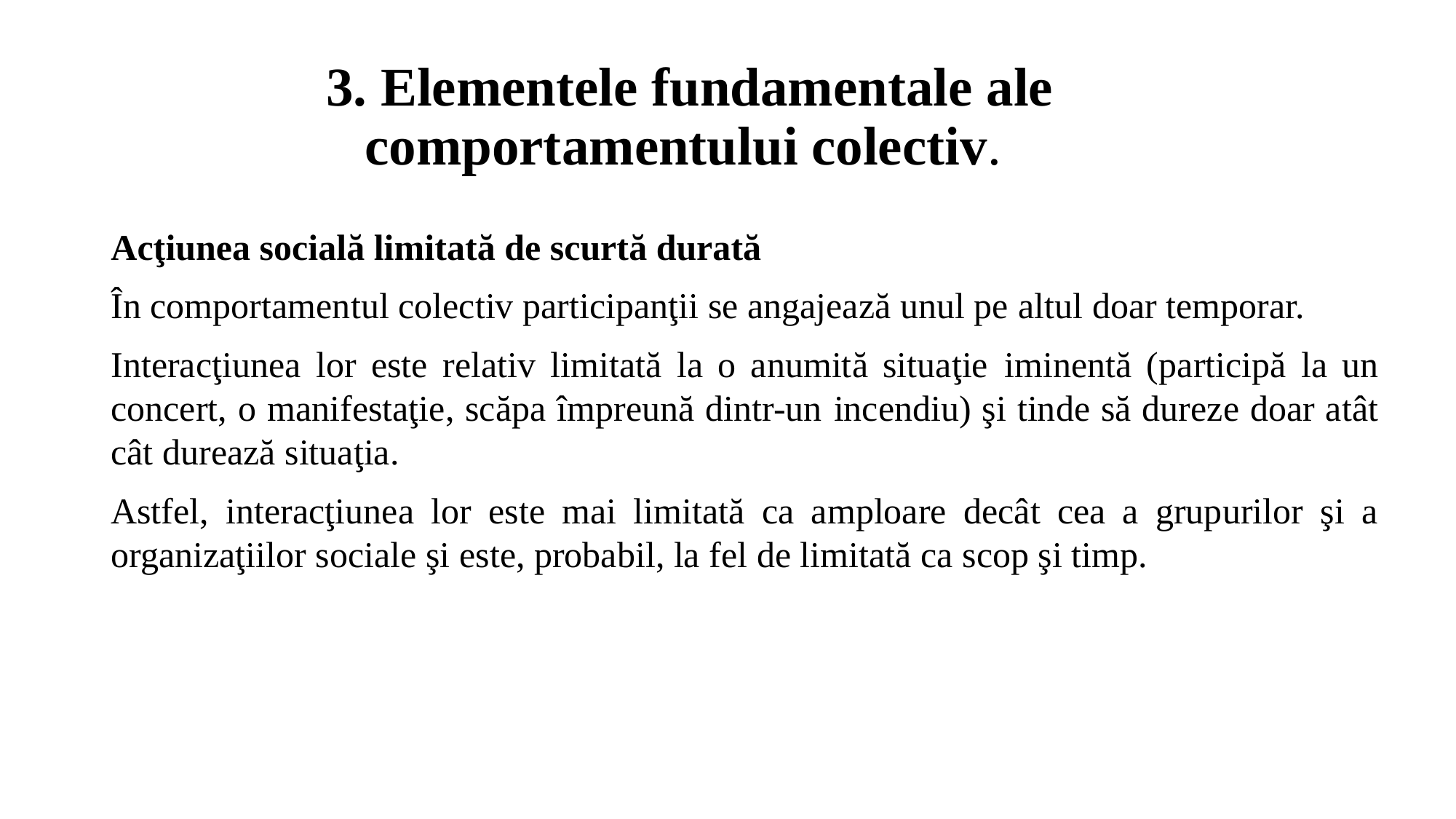

# 3. Elementele fundamentale ale comportamentului colectiv.
Acţiunea socială limitată de scurtă durată
În comportamentul colectiv participanţii se angajează unul pe altul doar temporar.
Interacţiunea lor este relativ limitată la o anumită situaţie iminentă (participă la un concert, o manifestaţie, scăpa împreună dintr-un incendiu) şi tinde să dureze doar atât cât durează situaţia.
Astfel, interacţiunea lor este mai limitată ca amploare decât cea a grupurilor şi a organizaţiilor sociale şi este, probabil, la fel de limitată ca scop şi timp.